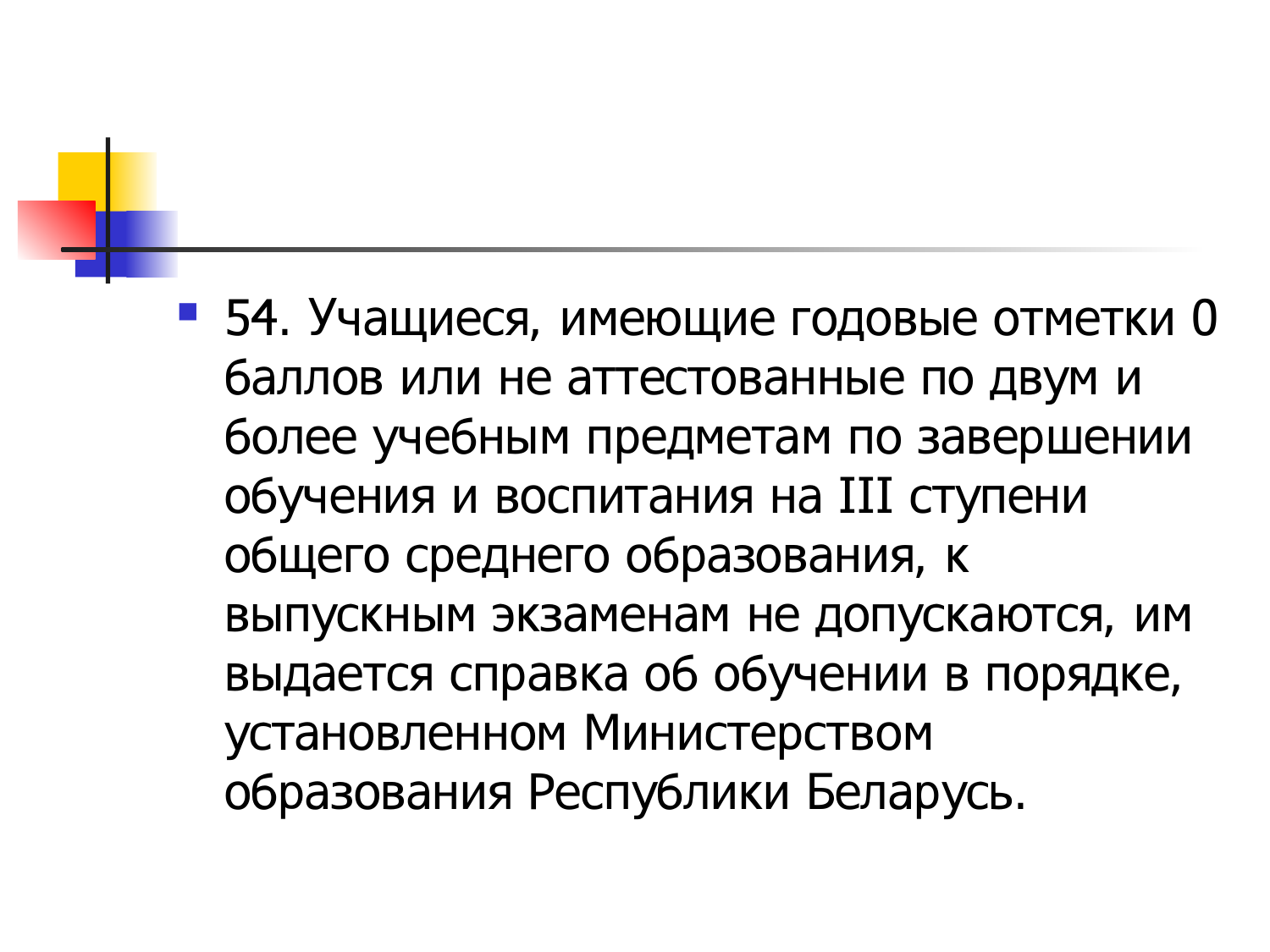

#
54. Учащиеся, имеющие годовые отметки 0 баллов или не аттестованные по двум и более учебным предметам по завершении обучения и воспитания на III ступени общего среднего образования, к выпускным экзаменам не допускаются, им выдается справка об обучении в порядке, установленном Министерством образования Республики Беларусь.